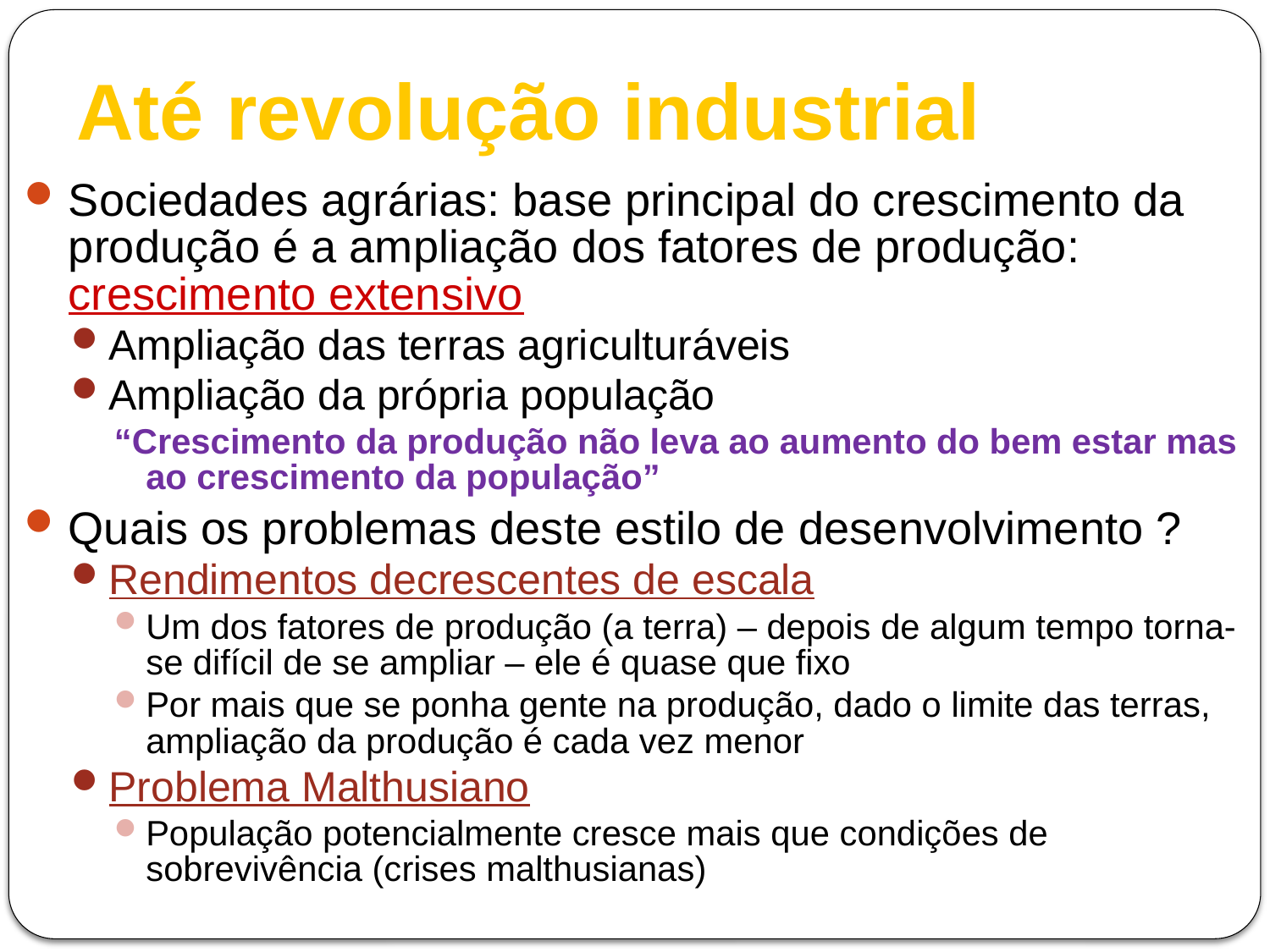

Até revolução industrial
Sociedades agrárias: base principal do crescimento da produção é a ampliação dos fatores de produção: crescimento extensivo
Ampliação das terras agriculturáveis
Ampliação da própria população
“Crescimento da produção não leva ao aumento do bem estar mas ao crescimento da população”
Quais os problemas deste estilo de desenvolvimento ?
Rendimentos decrescentes de escala
Um dos fatores de produção (a terra) – depois de algum tempo torna-se difícil de se ampliar – ele é quase que fixo
Por mais que se ponha gente na produção, dado o limite das terras, ampliação da produção é cada vez menor
Problema Malthusiano
População potencialmente cresce mais que condições de sobrevivência (crises malthusianas)